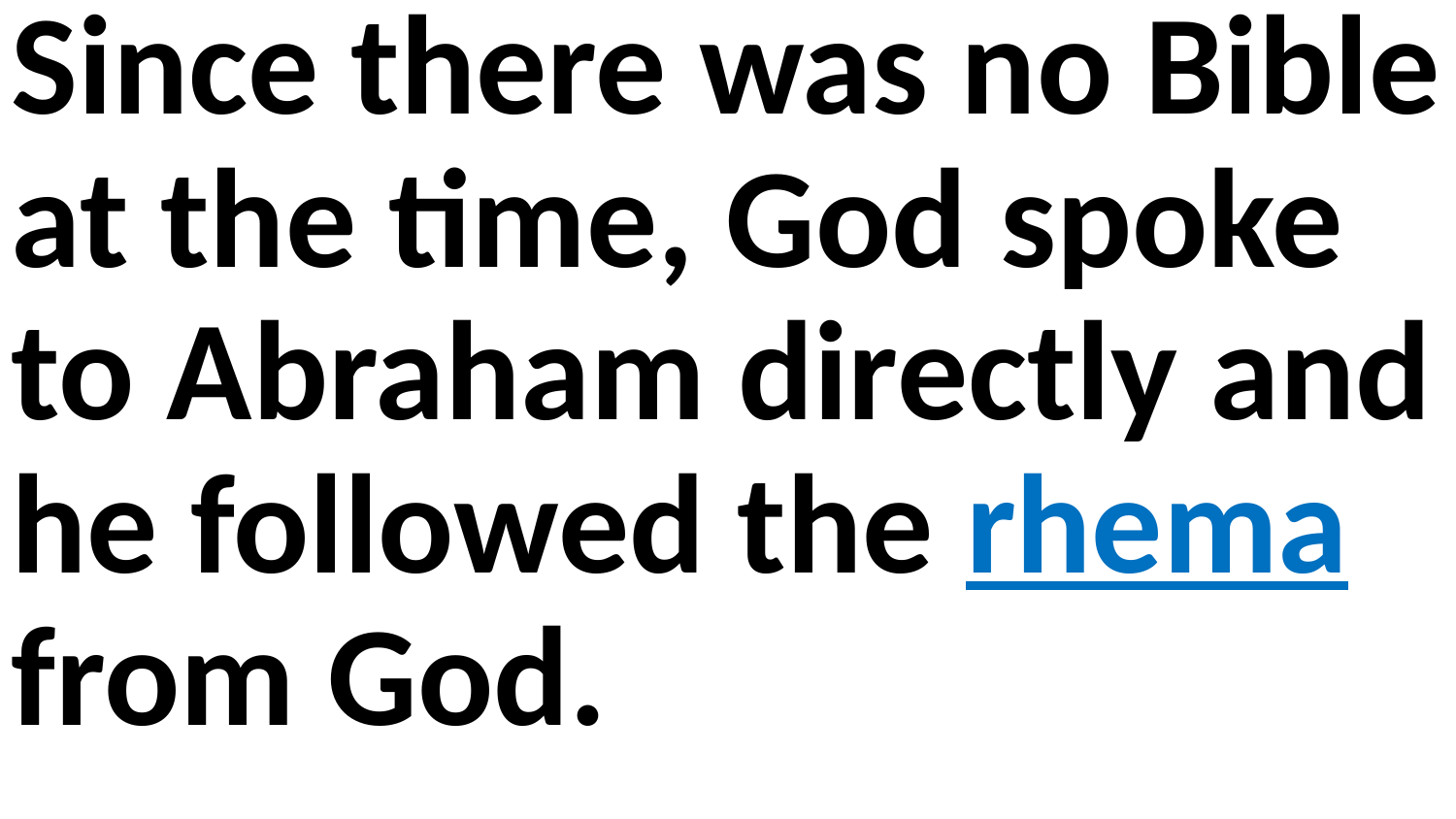

Since there was no Bible at the time, God spoke to Abraham directly and he followed the rhema from God.